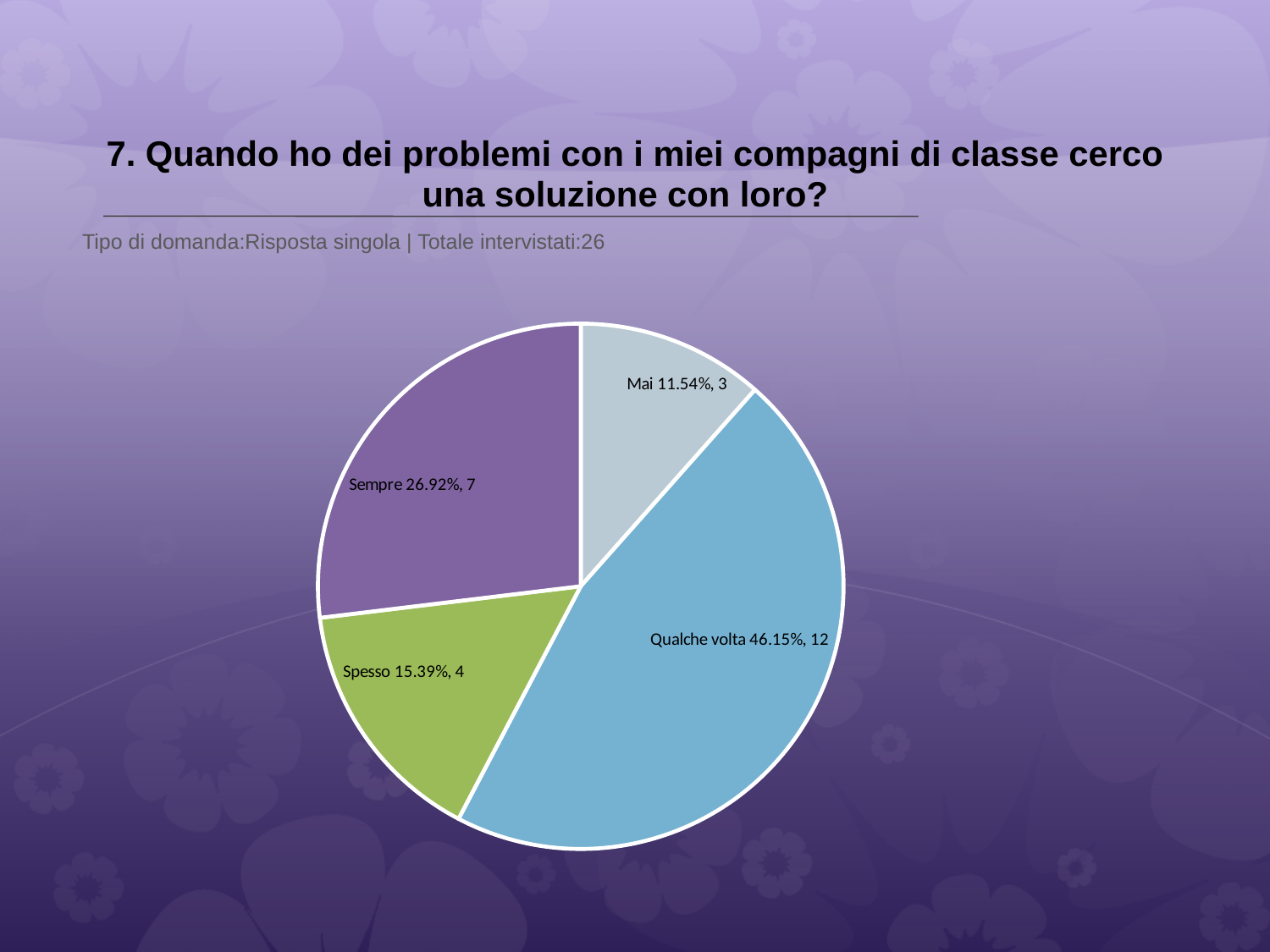

# 7. Quando ho dei problemi con i miei compagni di classe cerco una soluzione con loro?
 Tipo di domanda:Risposta singola | Totale intervistati:26

### Chart

| Category | Total |
|---|---|
| Mai | 0.1154 |
| Qualche volta | 0.46150002 |
| Spesso | 0.1538 |
| Sempre | 0.2692 |